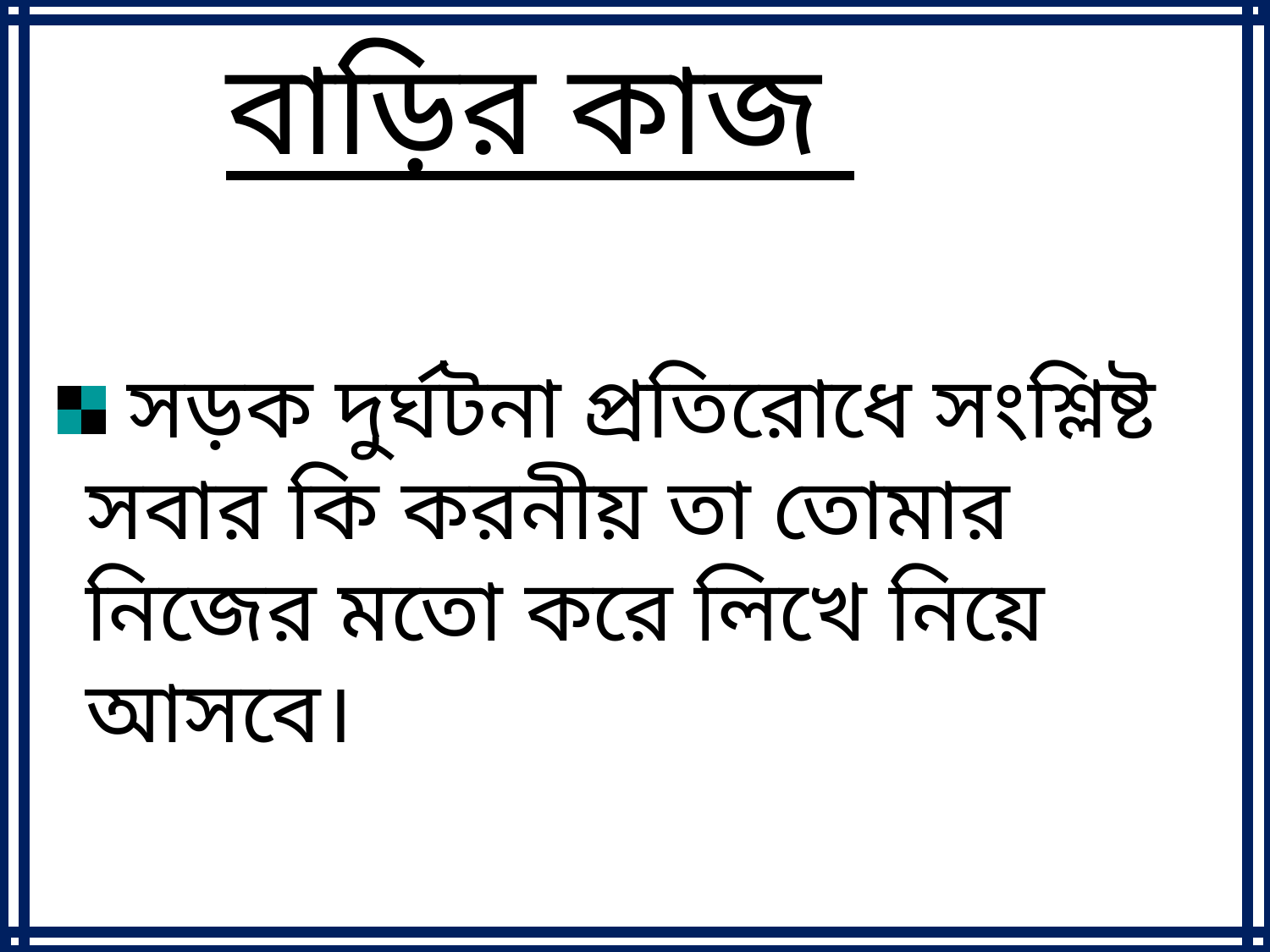

বাড়ির কাজ
 সড়ক দুর্ঘটনা প্রতিরোধে সংশ্লিষ্ট সবার কি করনীয় তা তোমার নিজের মতো করে লিখে নিয়ে আসবে।